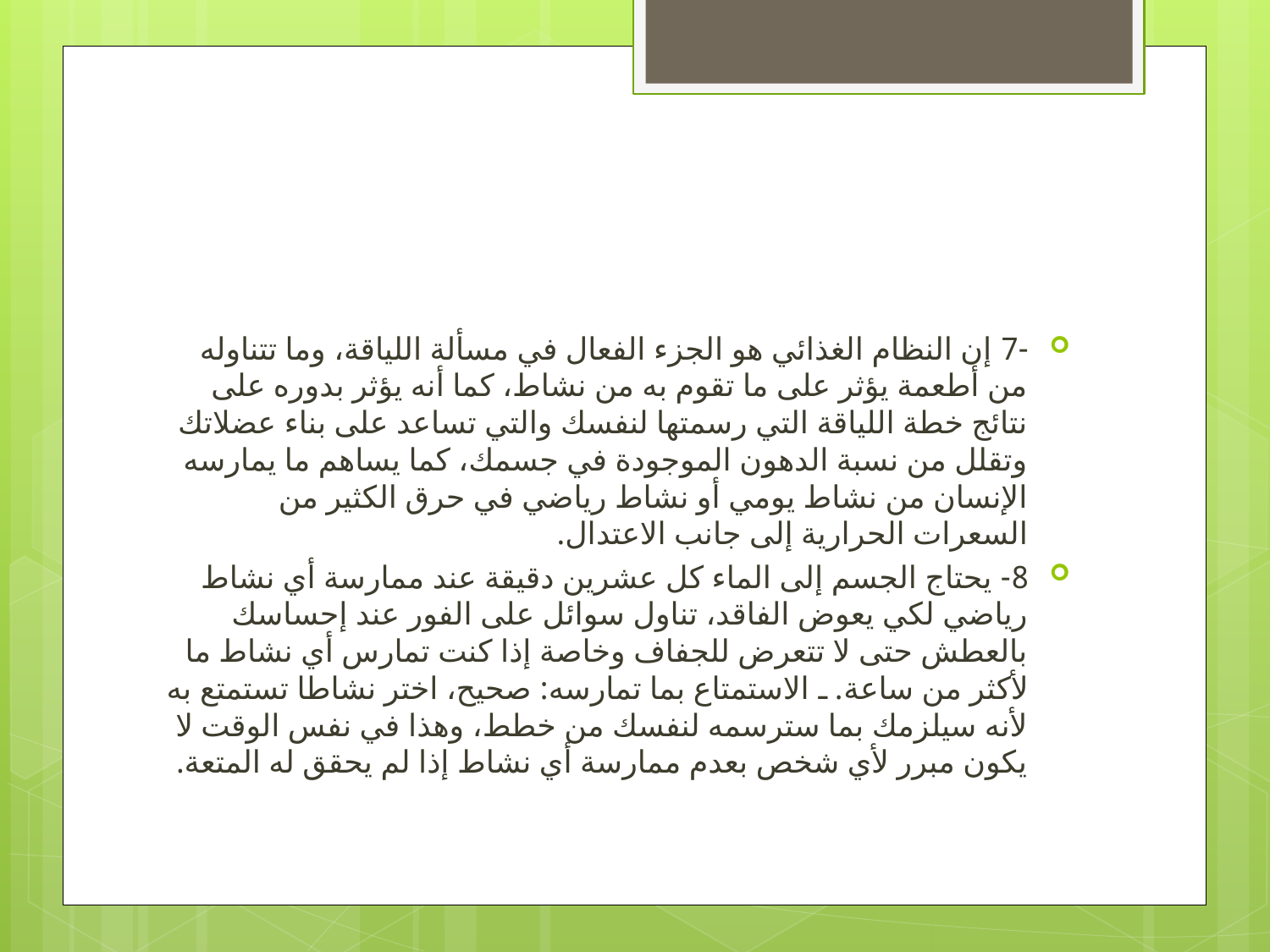

#
-7 إن النظام الغذائي هو الجزء الفعال في مسألة اللياقة، وما تتناوله من أطعمة يؤثر على ما تقوم به من نشاط، كما أنه يؤثر بدوره على نتائج خطة اللياقة التي رسمتها لنفسك والتي تساعد على بناء عضلاتك وتقلل من نسبة الدهون الموجودة في جسمك، كما يساهم ما يمارسه الإنسان من نشاط يومي أو نشاط رياضي في حرق الكثير من السعرات الحرارية إلى جانب الاعتدال.
8- يحتاج الجسم إلى الماء كل عشرين دقيقة عند ممارسة أي نشاط رياضي لكي يعوض الفاقد، تناول سوائل على الفور عند إحساسك بالعطش حتى لا تتعرض للجفاف وخاصة إذا كنت تمارس أي نشاط ما لأكثر من ساعة. ـ الاستمتاع بما تمارسه: صحيح، اختر نشاطا تستمتع به لأنه سيلزمك بما سترسمه لنفسك من خطط، وهذا في نفس الوقت لا يكون مبرر لأي شخص بعدم ممارسة أي نشاط إذا لم يحقق له المتعة.